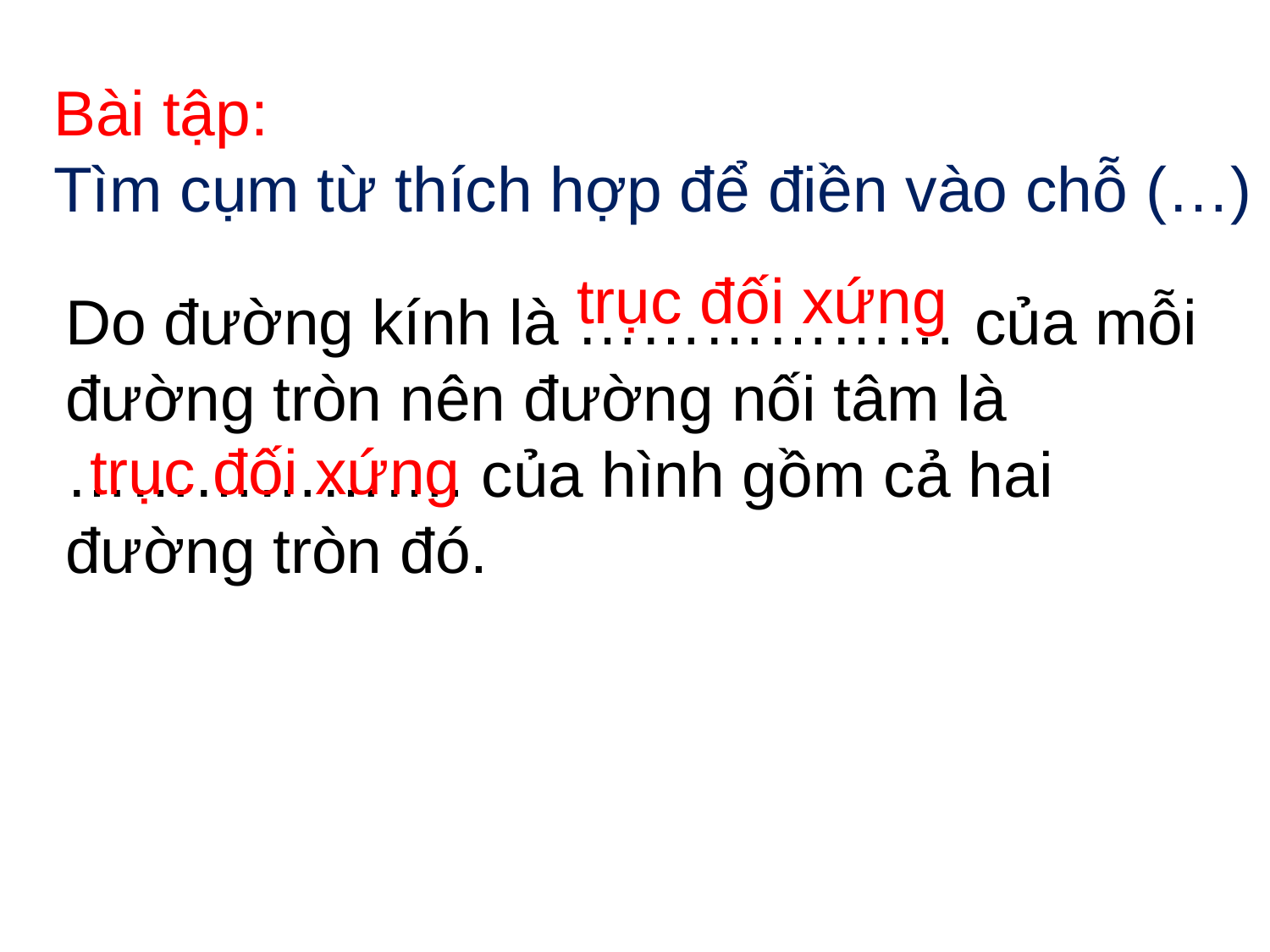

Bài tập:
Tìm cụm từ thích hợp để điền vào chỗ (…)
trục đối xứng
Do đường kính là ……………… của mỗi đường tròn nên đường nối tâm là  ………………. của hình gồm cả hai đường tròn đó.
trục đối xứng